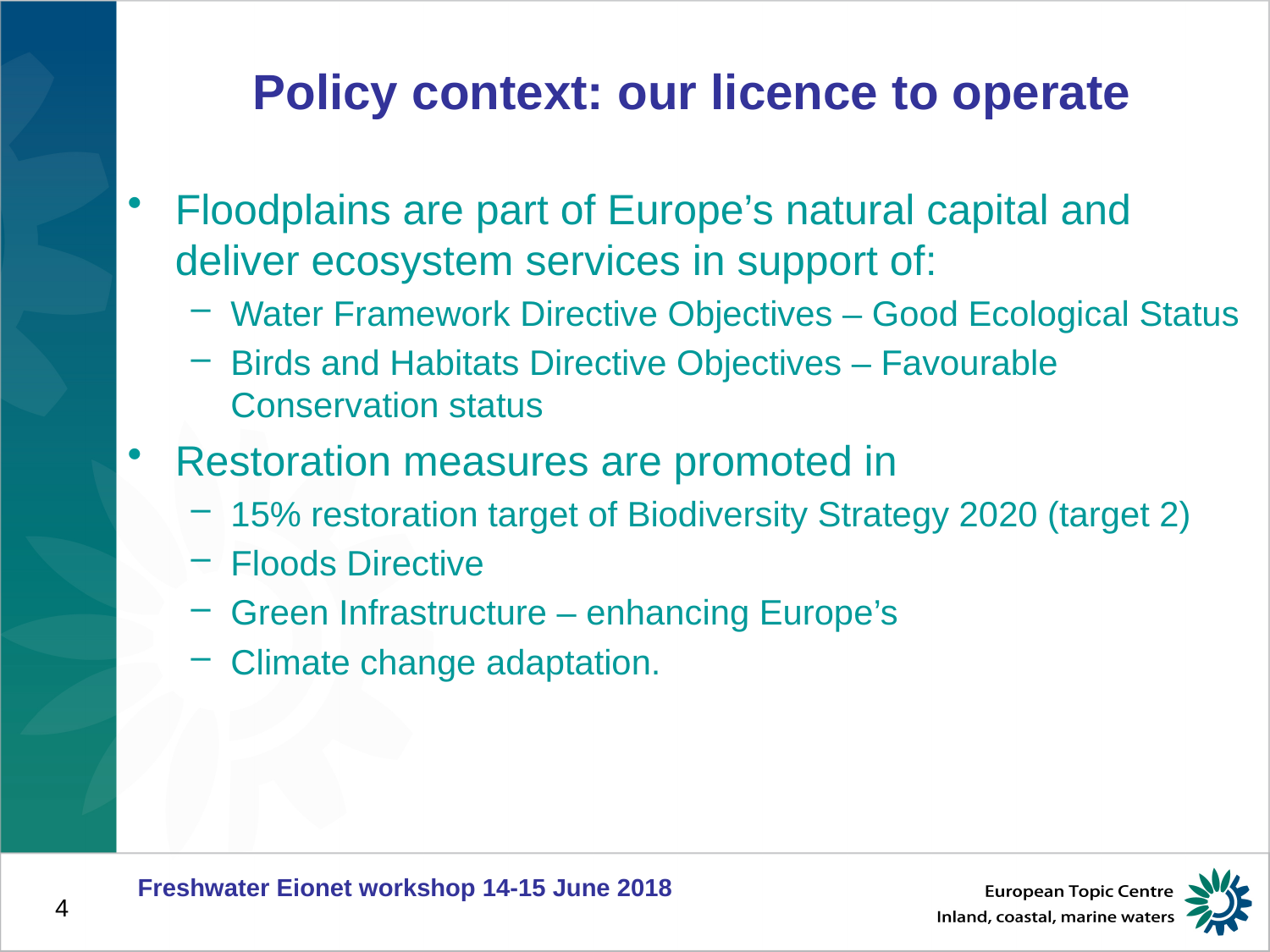

# Policy context: our licence to operate
Floodplains are part of Europe’s natural capital and deliver ecosystem services in support of:
Water Framework Directive Objectives – Good Ecological Status
Birds and Habitats Directive Objectives – Favourable Conservation status
Restoration measures are promoted in
15% restoration target of Biodiversity Strategy 2020 (target 2)
Floods Directive
Green Infrastructure – enhancing Europe’s
Climate change adaptation.
Freshwater Eionet workshop 14-15 June 2018